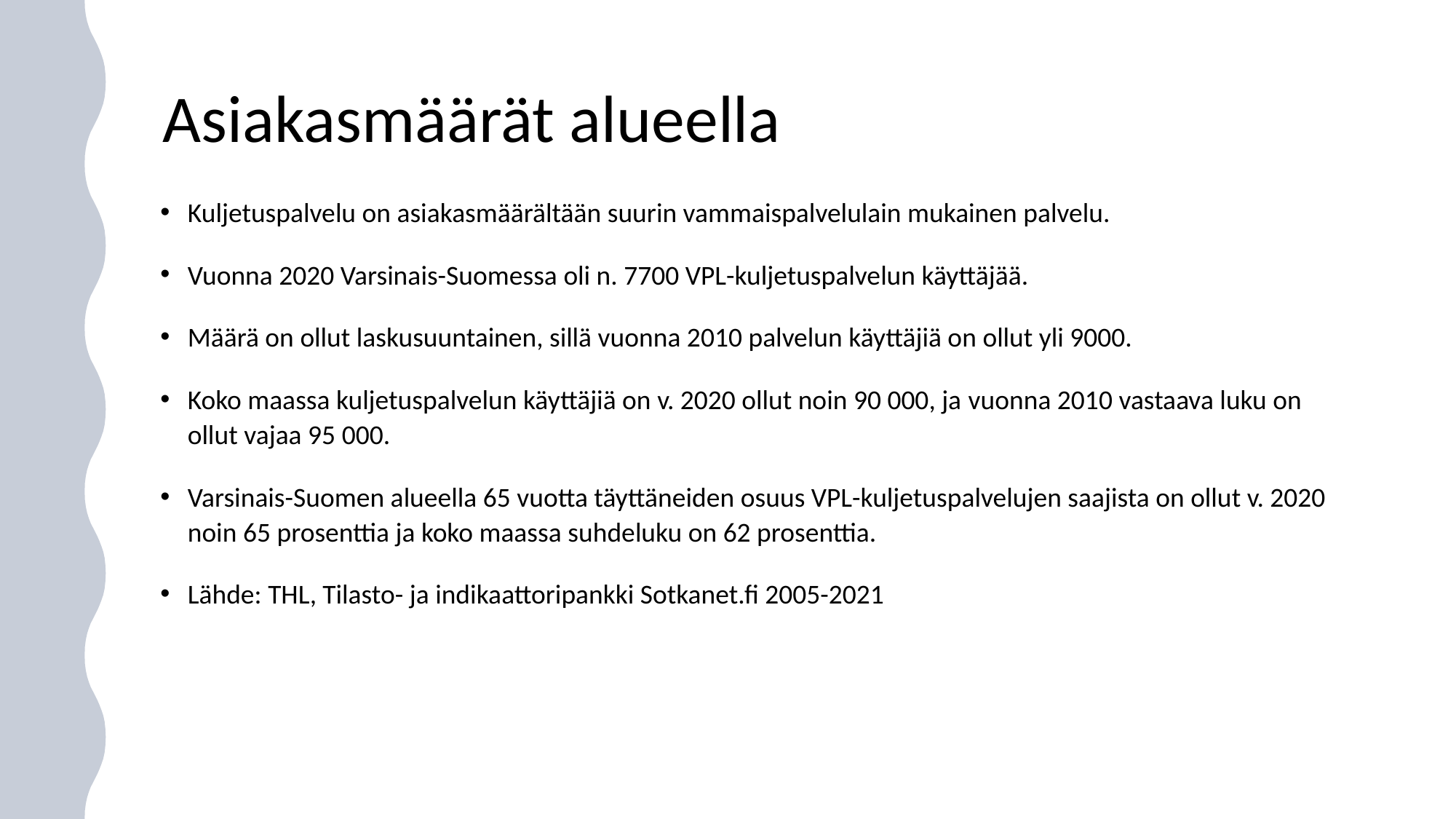

# Asiakasmäärät alueella
Kuljetuspalvelu on asiakasmäärältään suurin vammaispalvelulain mukainen palvelu.
Vuonna 2020 Varsinais-Suomessa oli n. 7700 VPL-kuljetuspalvelun käyttäjää.
Määrä on ollut laskusuuntainen, sillä vuonna 2010 palvelun käyttäjiä on ollut yli 9000.
Koko maassa kuljetuspalvelun käyttäjiä on v. 2020 ollut noin 90 000, ja vuonna 2010 vastaava luku on ollut vajaa 95 000.
Varsinais-Suomen alueella 65 vuotta täyttäneiden osuus VPL-kuljetuspalvelujen saajista on ollut v. 2020 noin 65 prosenttia ja koko maassa suhdeluku on 62 prosenttia.
Lähde: THL, Tilasto- ja indikaattoripankki Sotkanet.fi 2005-2021